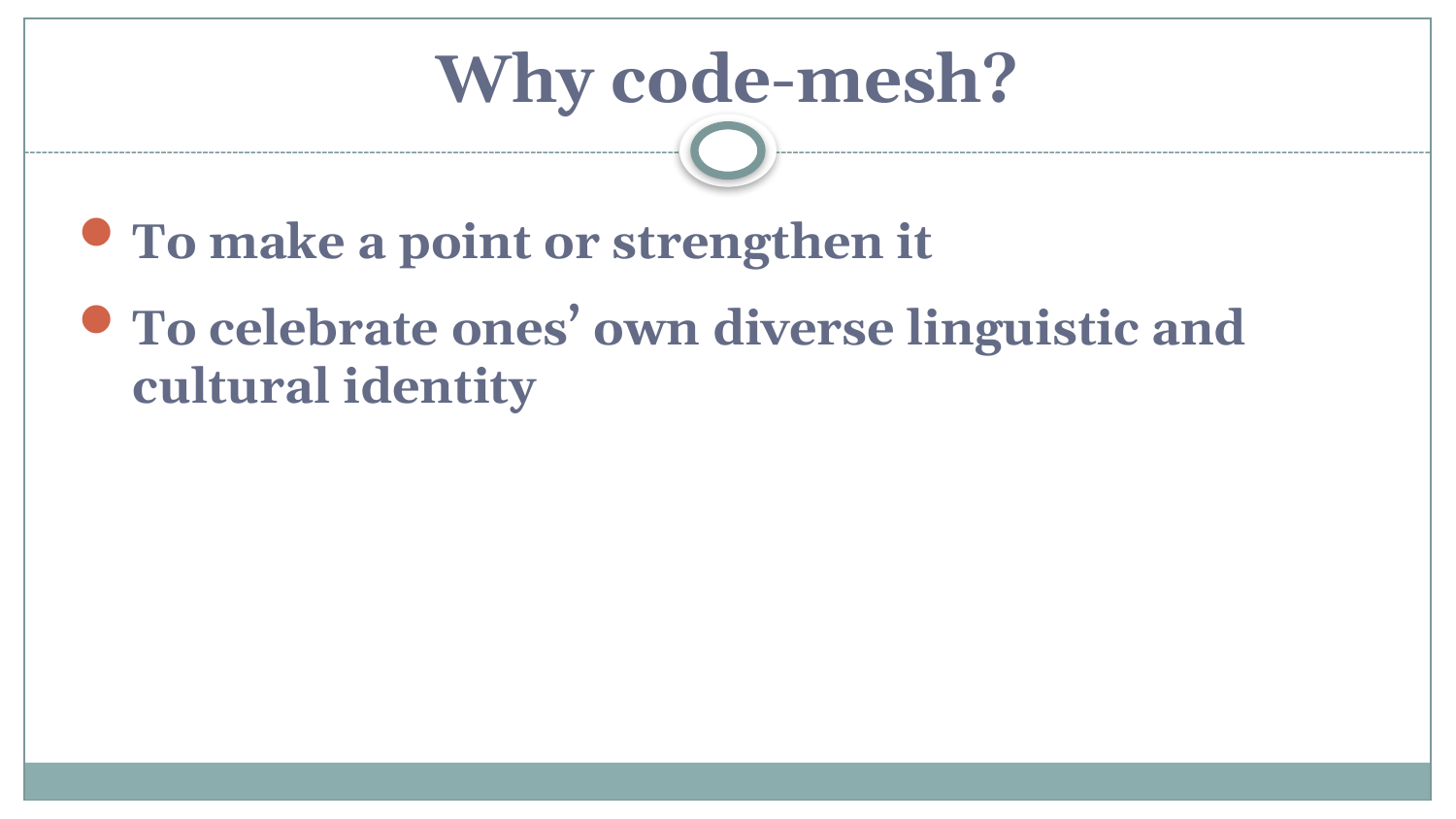

# Why code-mesh?
To make a point or strengthen it

To celebrate ones’ own diverse linguistic and cultural identity